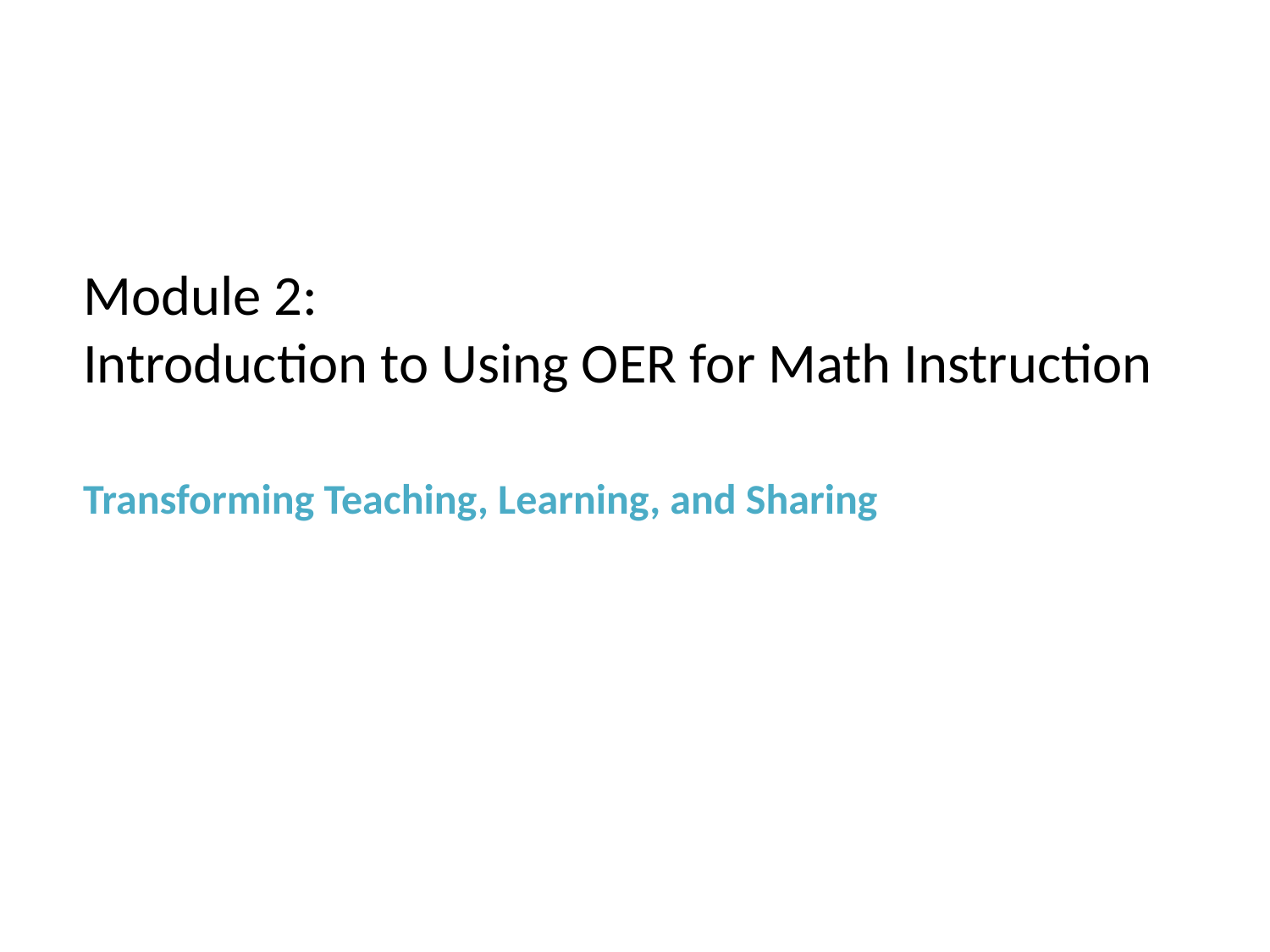

Module 2:
Introduction to Using OER for Math Instruction
Transforming Teaching, Learning, and Sharing